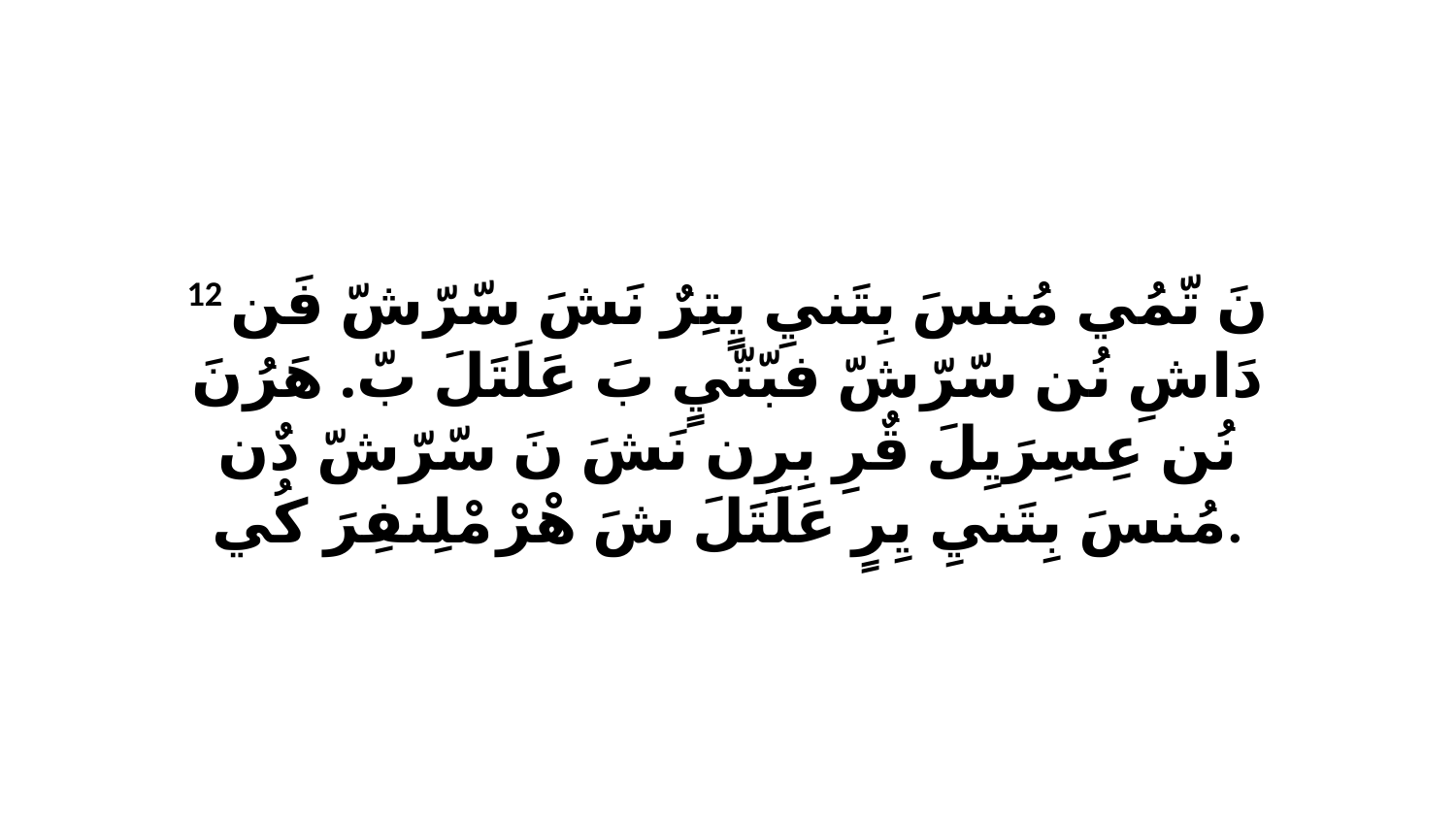

12 نَ تّمُي مُنسَ بِتَنيِ يٍتِرٌ نَشَ سّرّشّ فَن دَاشِ نُن سّرّشّ فبّتّيٍ بَ عَلَتَلَ بّ. هَرُنَ نُن عِسِرَيِلَ قٌرِ بِرِن نَشَ نَ سّرّشّ دٌن مُنسَ بِتَنيِ يِرٍ عَلَتَلَ شَ هْرْ مْلِنفِرَ كُي.